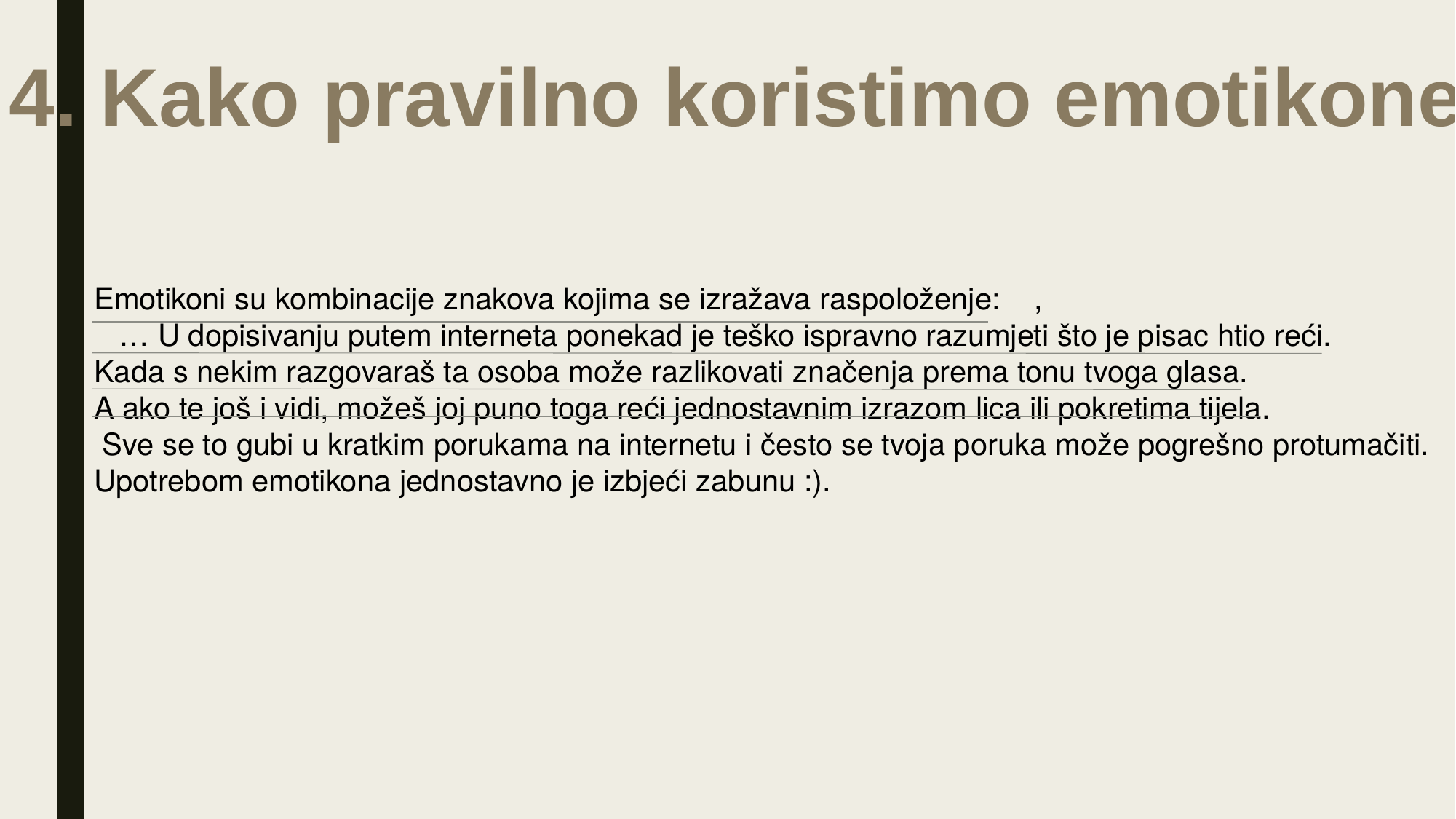

4. Kako pravilno koristimo emotikone?
Emotikoni su kombinacije znakova kojima se izražava raspoloženje:    ,
   … U dopisivanju putem interneta ponekad je teško ispravno razumjeti što je pisac htio reći.
Kada s nekim razgovaraš ta osoba može razlikovati značenja prema tonu tvoga glasa.
A ako te još i vidi, možeš joj puno toga reći jednostavnim izrazom lica ili pokretima tijela.
 Sve se to gubi u kratkim porukama na internetu i često se tvoja poruka može pogrešno protumačiti.
Upotrebom emotikona jednostavno je izbjeći zabunu :).